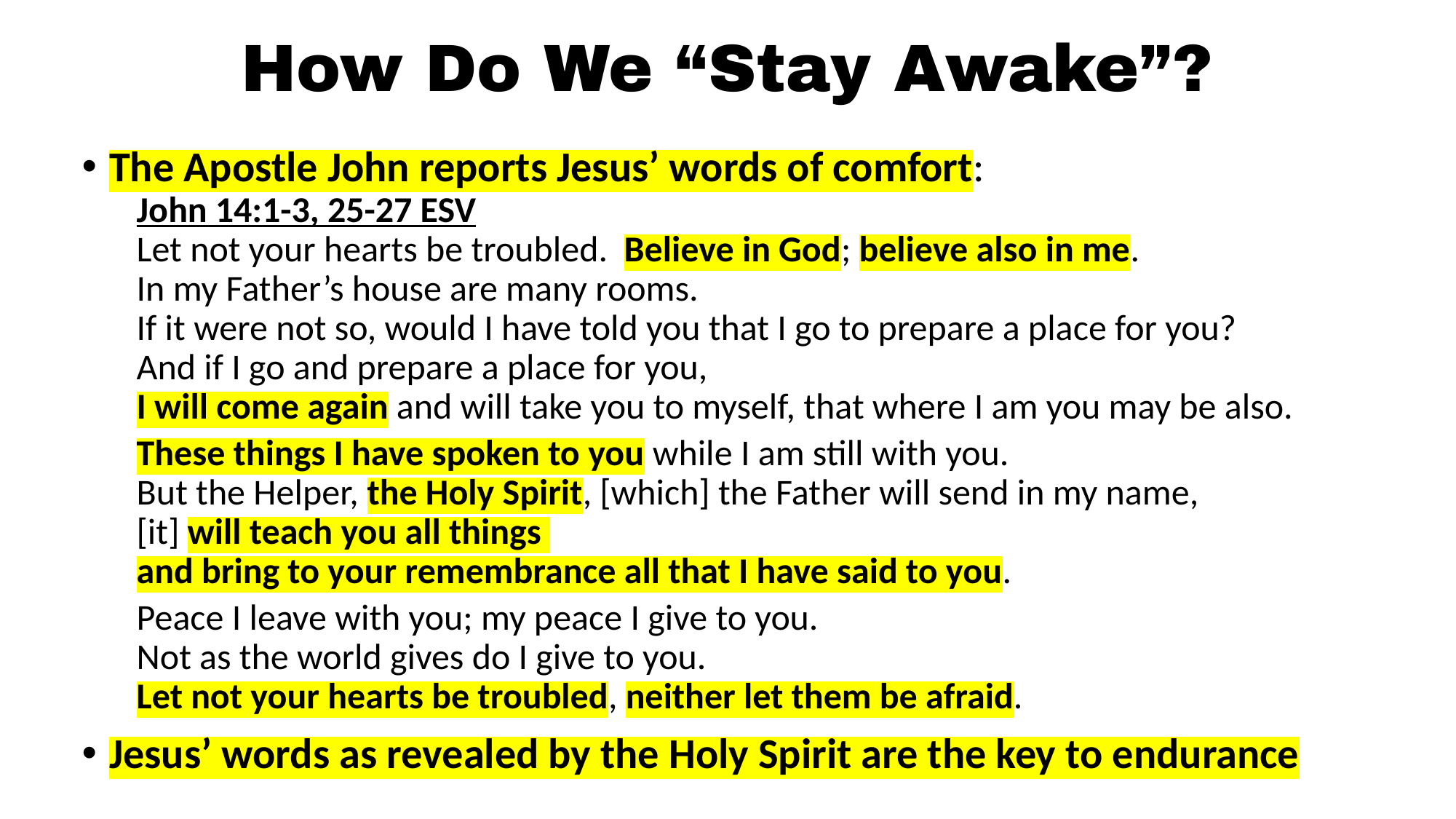

# How Do We “Stay Awake”?
The Apostle John reports Jesus’ words of comfort:
John 14:1-3, 25-27 ESV
Let not your hearts be troubled.  Believe in God; believe also in me.
In my Father’s house are many rooms.
If it were not so, would I have told you that I go to prepare a place for you?
And if I go and prepare a place for you,
I will come again and will take you to myself, that where I am you may be also.
These things I have spoken to you while I am still with you.
But the Helper, the Holy Spirit, [which] the Father will send in my name,
[it] will teach you all things
and bring to your remembrance all that I have said to you.
Peace I leave with you; my peace I give to you.
Not as the world gives do I give to you.
Let not your hearts be troubled, neither let them be afraid.
Jesus’ words as revealed by the Holy Spirit are the key to endurance